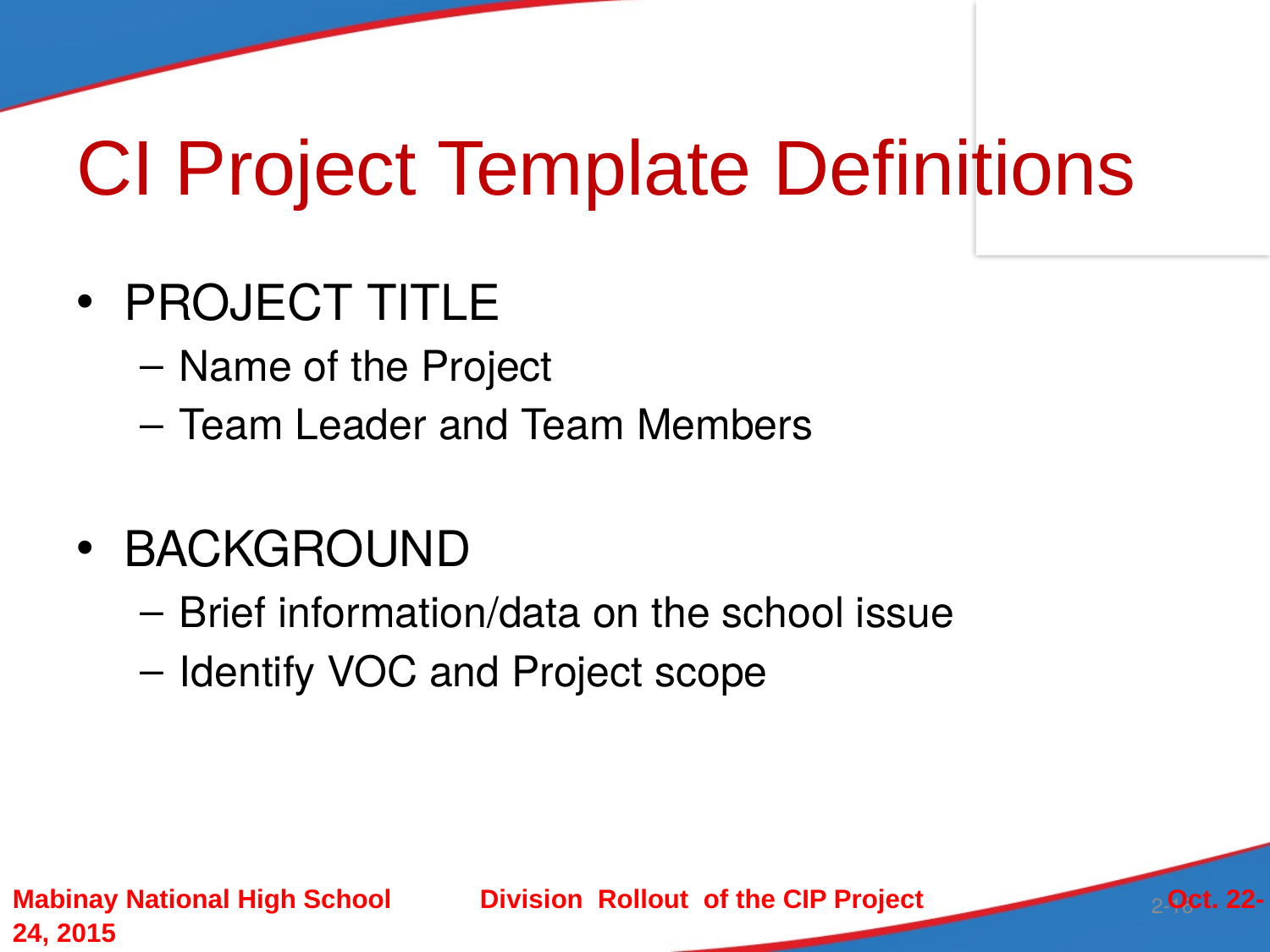

# CI Project Template Definitions
PROJECT TITLE
Name of the Project
Team Leader and Team Members

BACKGROUND
Brief information/data on the school issue
Identify VOC and Project scope

Mabinay National High School            Division  Rollout  of the CIP Project                                 Oct. 22-24, 2015
2-16